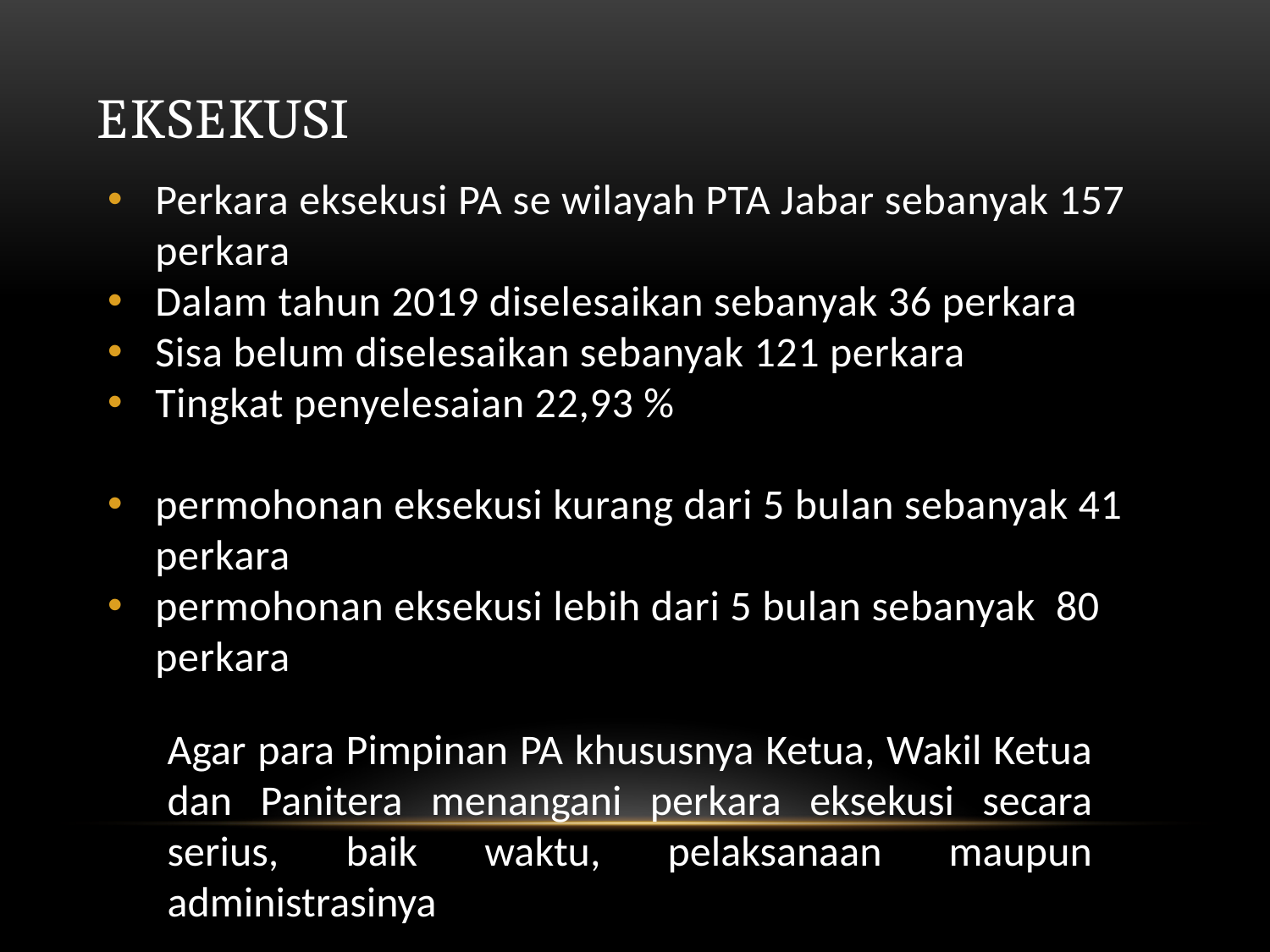

# EKSEKUSI
Perkara eksekusi PA se wilayah PTA Jabar sebanyak 157 perkara
Dalam tahun 2019 diselesaikan sebanyak 36 perkara
Sisa belum diselesaikan sebanyak 121 perkara
Tingkat penyelesaian 22,93 %

permohonan eksekusi kurang dari 5 bulan sebanyak 41 perkara
permohonan eksekusi lebih dari 5 bulan sebanyak  80 perkara

Agar para Pimpinan PA khususnya Ketua, Wakil Ketua dan Panitera menangani perkara eksekusi secara serius, baik waktu, pelaksanaan maupun administrasinya
9